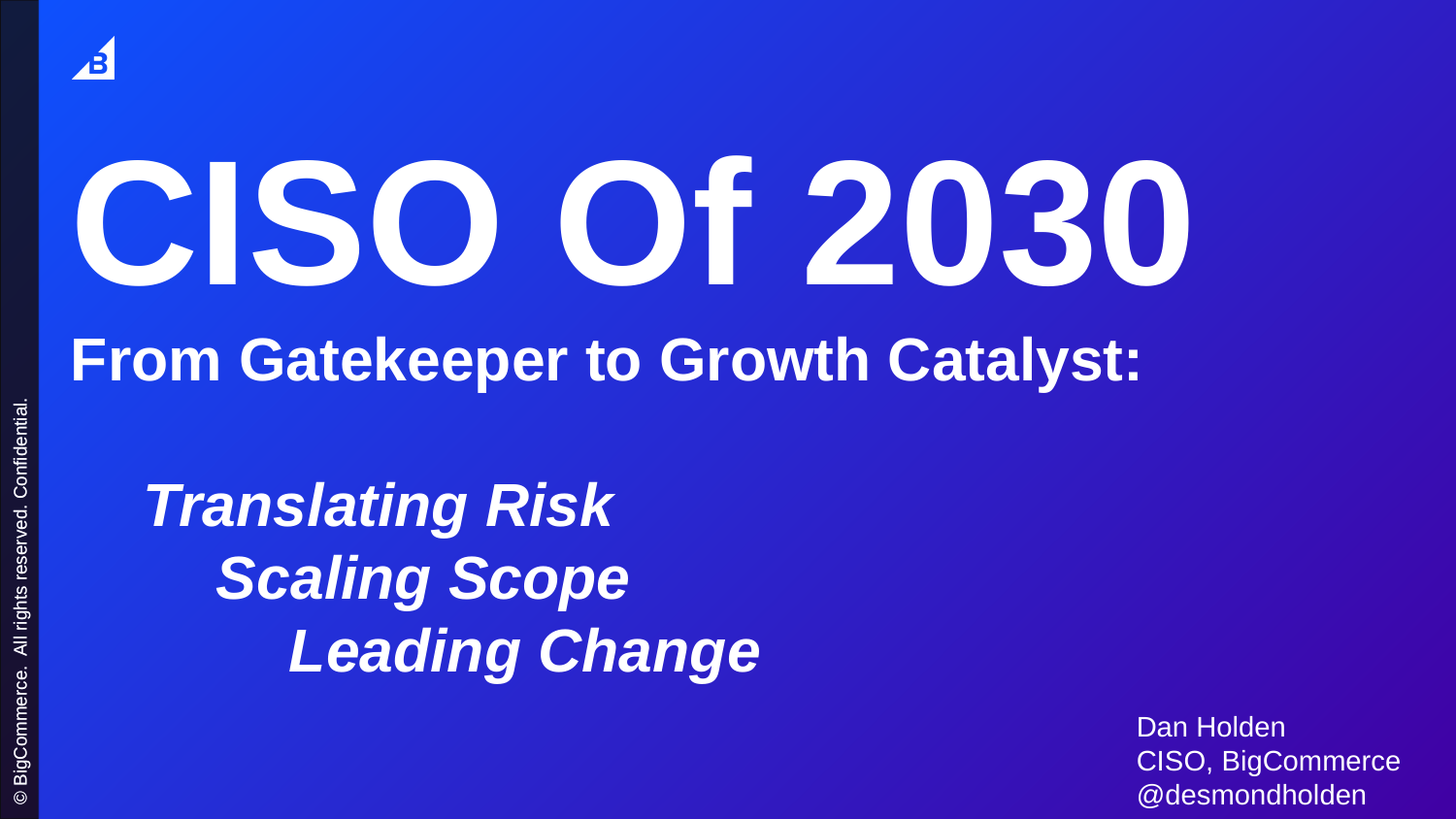

# CISO Of 2030
From Gatekeeper to Growth Catalyst:

Translating Risk
Scaling Scope
Leading Change
Dan Holden
CISO, BigCommerce
@desmondholden